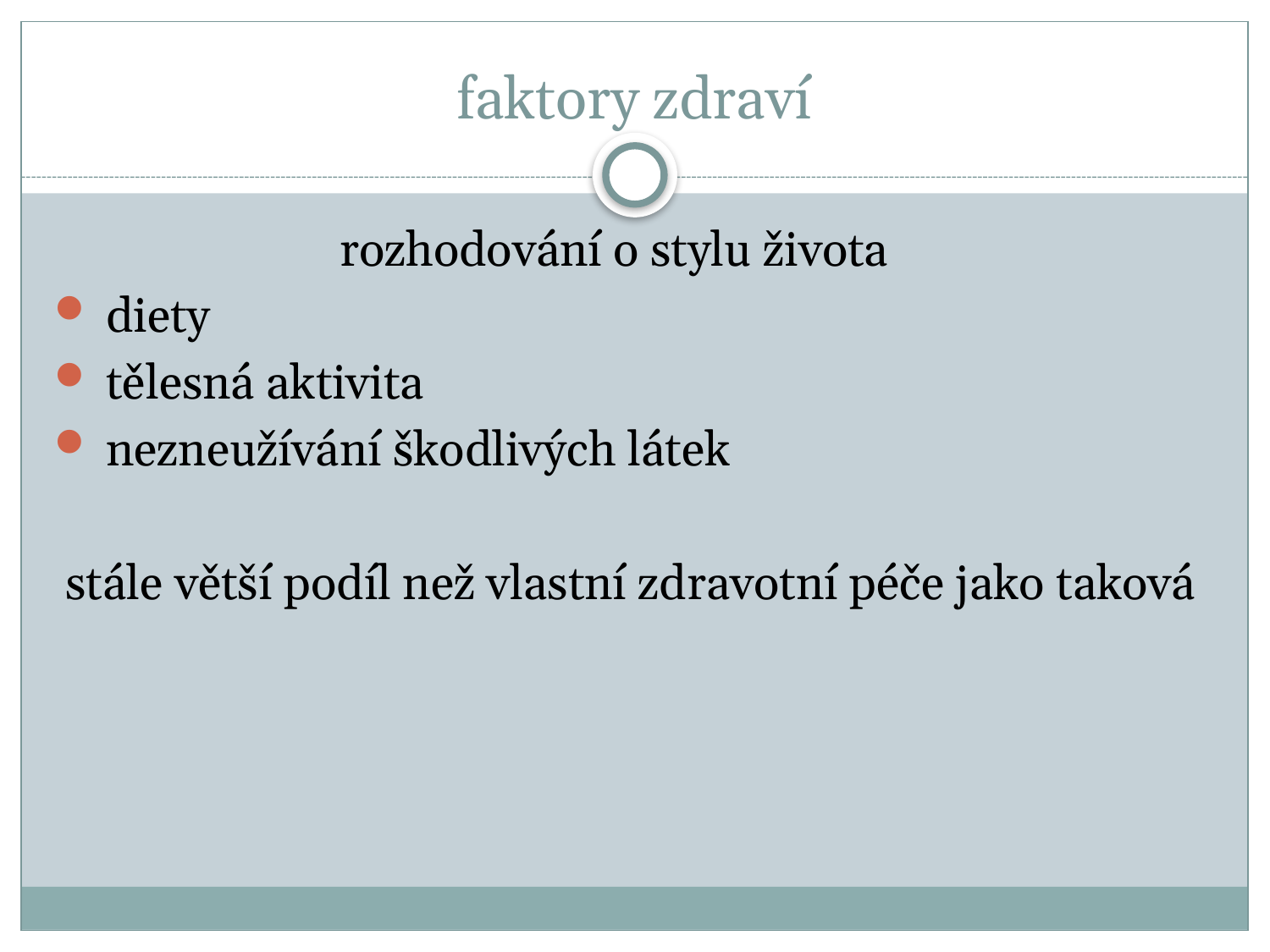

# faktory zdraví
                         rozhodování o stylu života
 diety
 tělesná aktivita
 nezneužívání škodlivých látek

 stále větší podíl než vlastní zdravotní péče jako taková